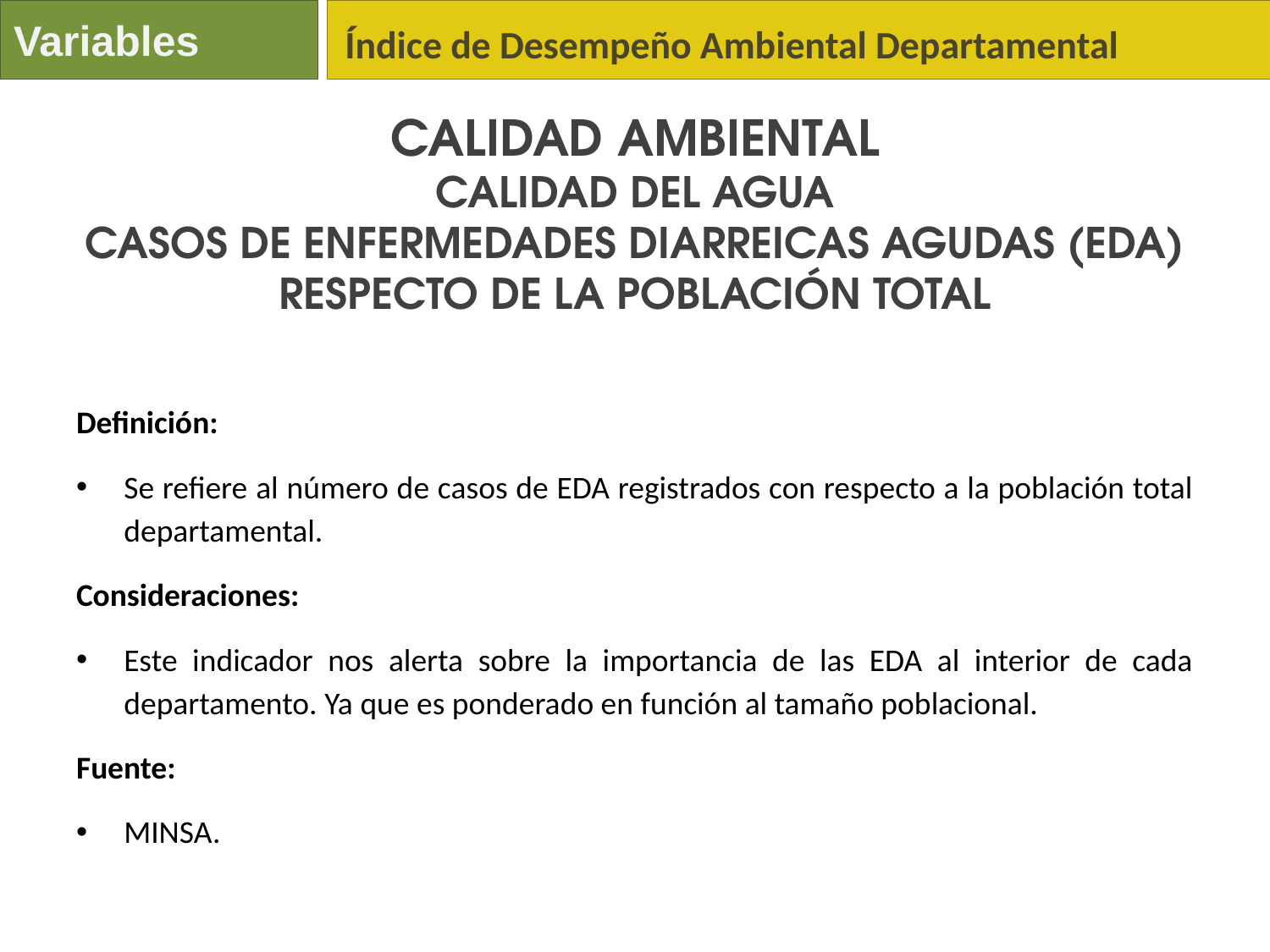

Variables
Índice de Desempeño Ambiental Departamental
Calidad Ambiental
Calidad del Agua
Casos de enfermedades diarreicas agudas (EDA) respecto de la población total
Definición:
Se refiere al número de casos de EDA registrados con respecto a la población total departamental.
Consideraciones:
Este indicador nos alerta sobre la importancia de las EDA al interior de cada departamento. Ya que es ponderado en función al tamaño poblacional.
Fuente:
MINSA.